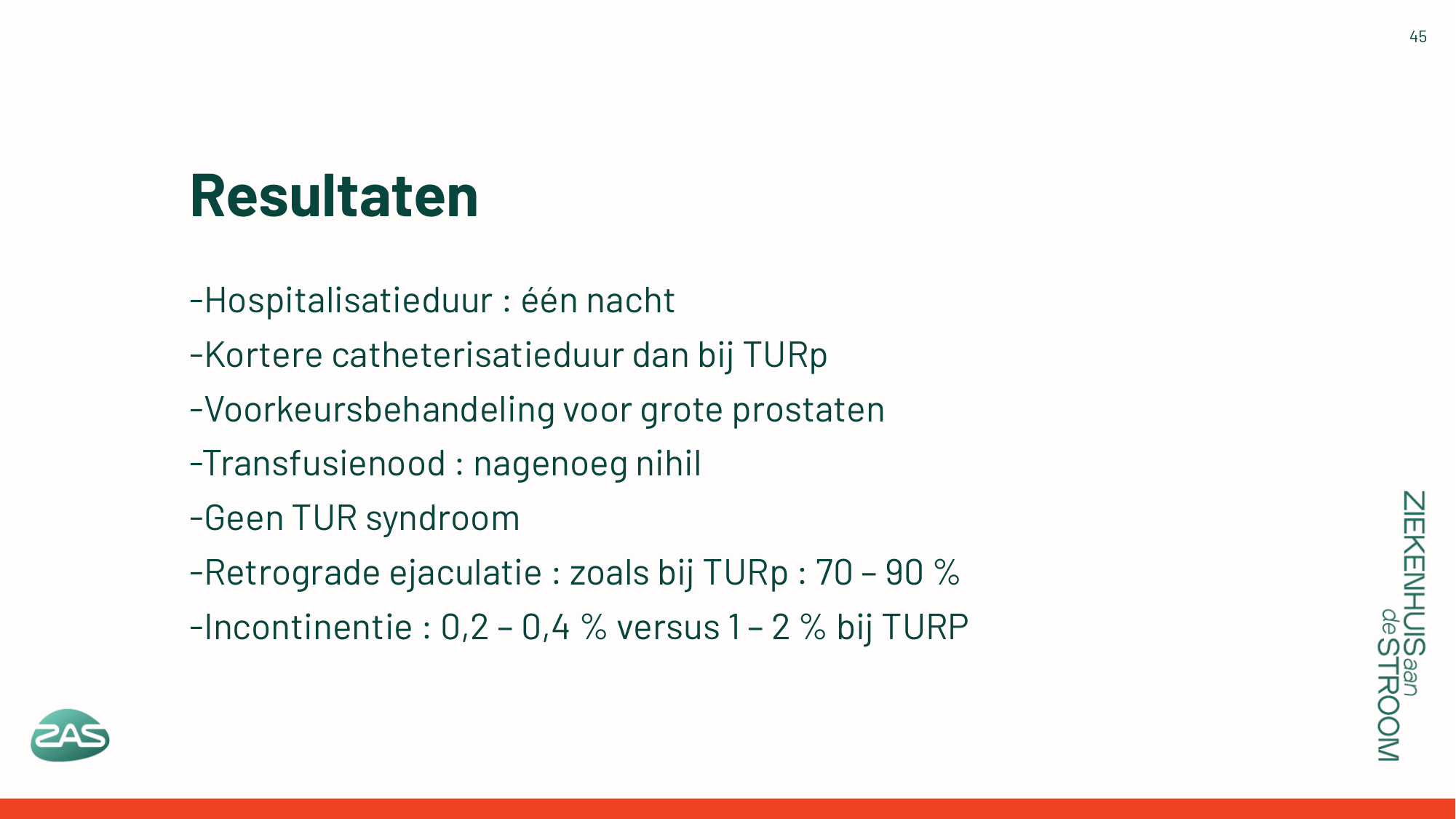

# Resultaten
-Hospitalisatieduur : één nacht
-Kortere catheterisatieduur dan bij TURp
-Voorkeursbehandeling voor grote prostaten
-Transfusienood : nagenoeg nihil
-Geen TUR syndroom
-Retrograde ejaculatie : zoals bij TURp : 70 – 90 %
-Incontinentie : 0,2 – 0,4 % versus 1 – 2 % bij TURP